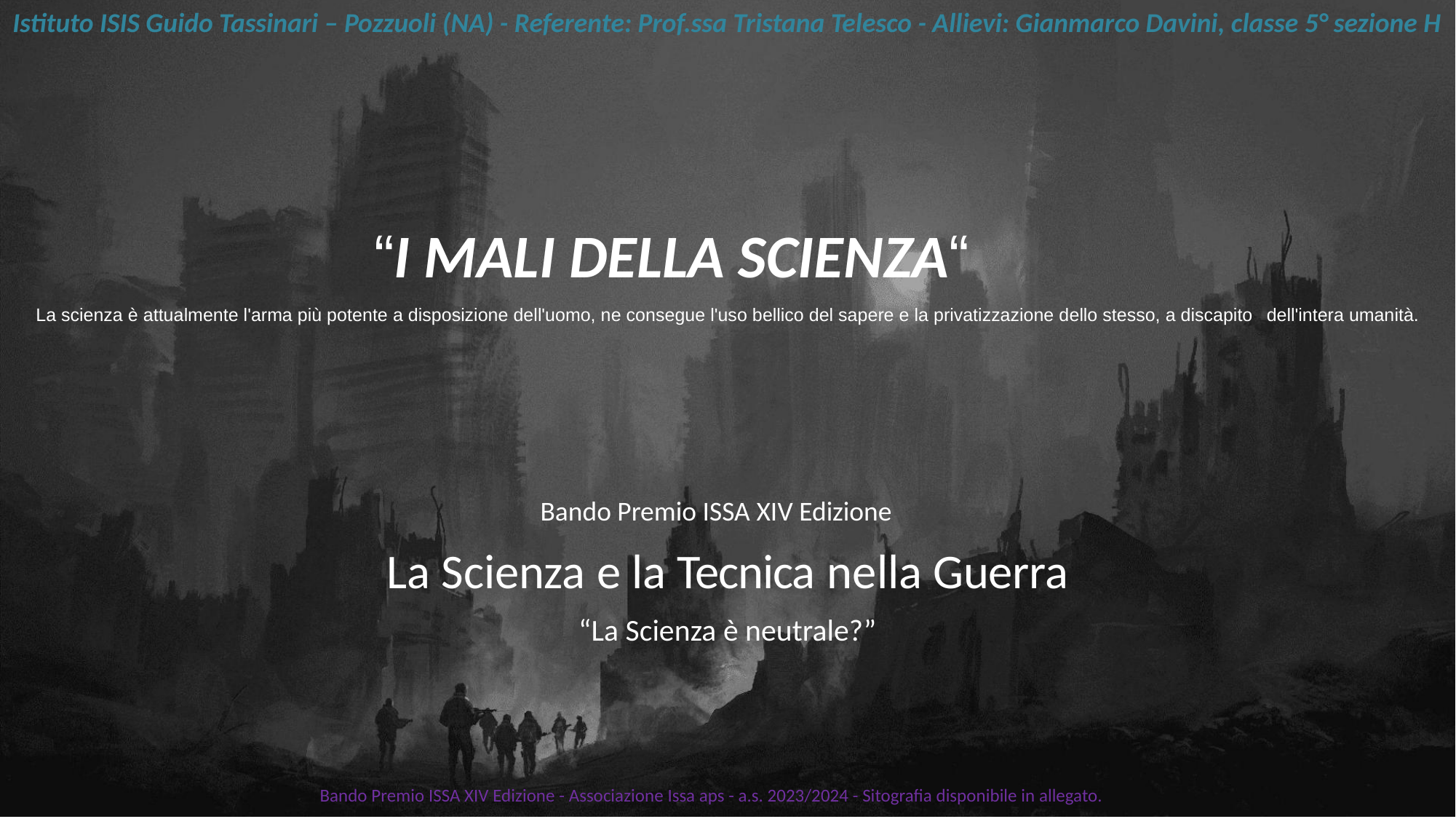

Istituto ISIS Guido Tassinari – Pozzuoli (NA) - Referente: Prof.ssa Tristana Telesco - Allievi: Gianmarco Davini, classe 5° sezione H

“I MALI DELLA SCIENZA“
La scienza è attualmente l'arma più potente a disposizione dell'uomo, ne consegue l'uso bellico del sapere e la privatizzazione dello stesso, a discapito dell'intera umanità.
Bando Premio ISSA XIV Edizione
La Scienza e la Tecnica nella Guerra
“La Scienza è neutrale?”
Bando Premio ISSA XIV Edizione - Associazione Issa aps - a.s. 2023/2024 - Sitografia disponibile in allegato.